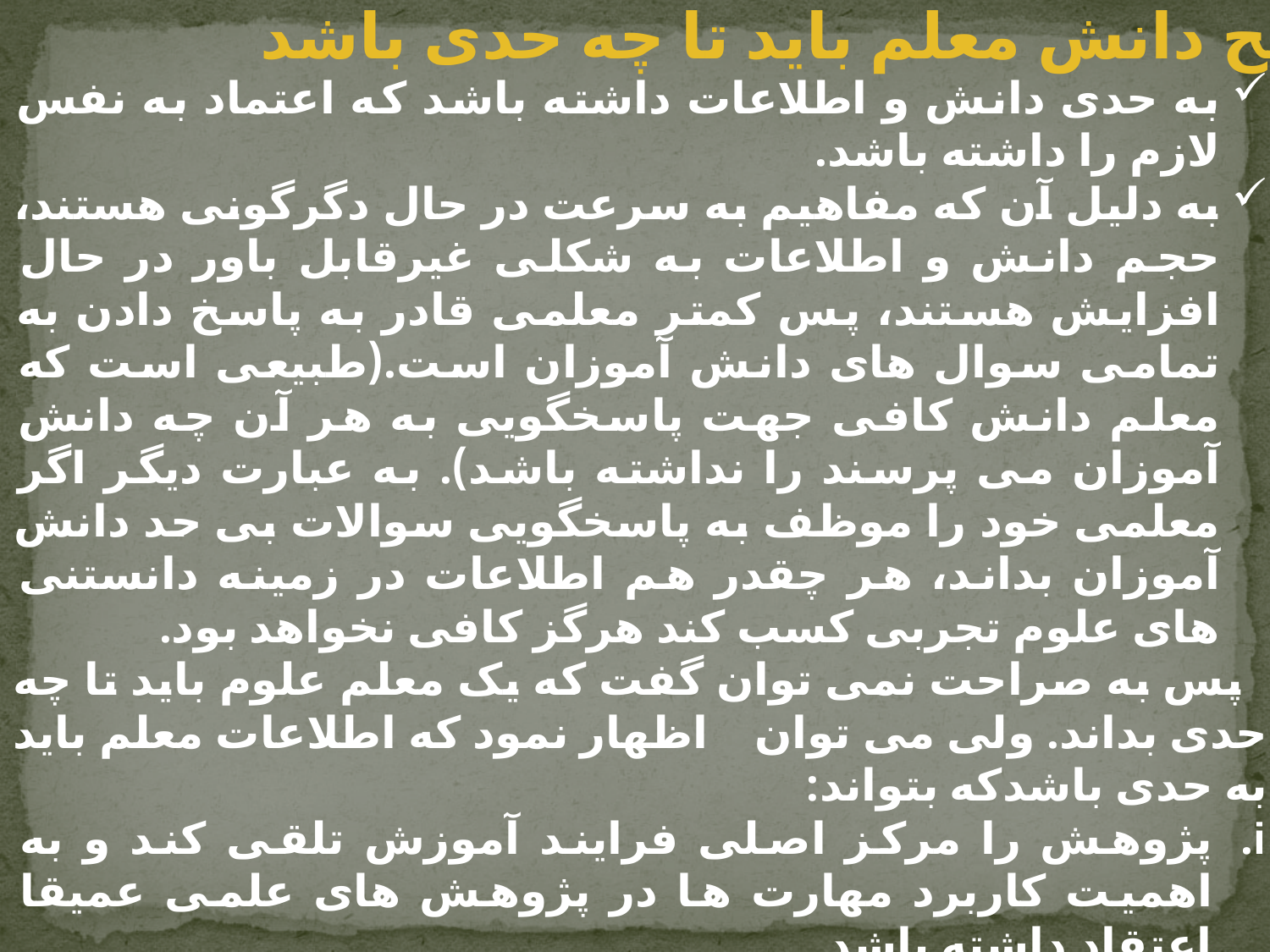

سطح دانش معلم باید تا چه حدی باشد
به حدی دانش و اطلاعات داشته باشد که اعتماد به نفس لازم را داشته باشد.
به دلیل آن که مفاهیم به سرعت در حال دگرگونی هستند، حجم دانش و اطلاعات به شکلی غیرقابل باور در حال افزایش هستند، پس کمتر معلمی قادر به پاسخ دادن به تمامی سوال های دانش آموزان است.(طبیعی است که معلم دانش کافی جهت پاسخگویی به هر آن چه دانش آموزان می پرسند را نداشته باشد). به عبارت دیگر اگر معلمی خود را موظف به پاسخگویی سوالات بی حد دانش آموزان بداند، هر چقدر هم اطلاعات در زمینه دانستنی های علوم تجربی کسب کند هرگز کافی نخواهد بود.
  پس به صراحت نمی توان گفت که یک معلم علوم باید تا چه حدی بداند. ولی می توان    اظهار نمود که اطلاعات معلم باید به حدی باشدکه بتواند:
پژوهش را مرکز اصلی فرایند آموزش تلقی کند و به اهمیت کاربرد مهارت ها در پژوهش های علمی عمیقا اعتقاد داشته باشد.
از مفاهیم و حقایق اساسی که مبانی علوم تجربی اند مطلع باشد(حقایقی که موجب نظم در علوم تجربی اند).
در ایجاد ارتباط و تلفیق موضوعات علوم با یکدیگر و با سایر موضوعات درسی توانمند باشد.
به مسائل روزمره و غیر حرفه ای خود به روش علمی بپردازد.